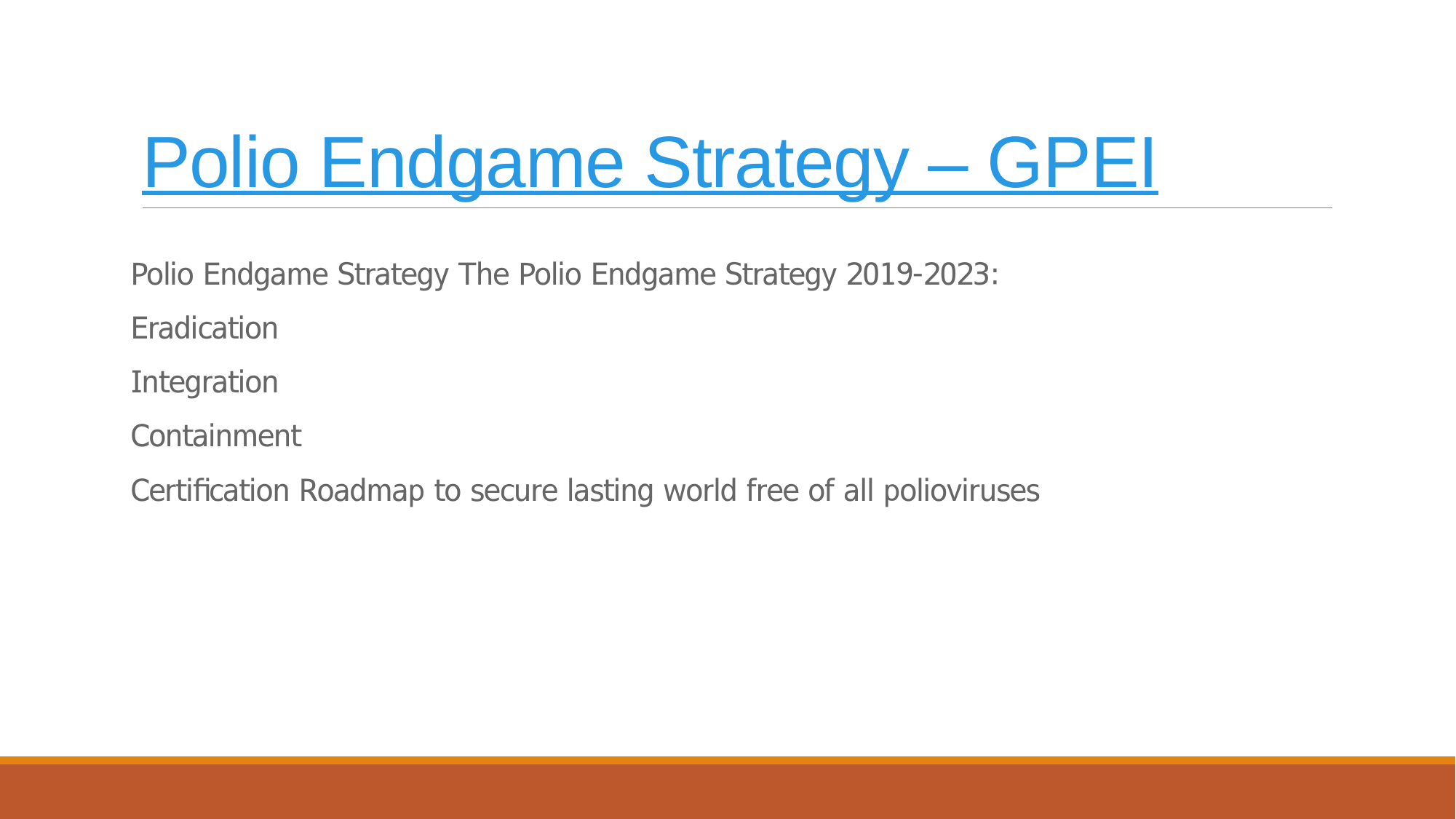

# Polio Endgame Strategy – GPEI
Polio Endgame Strategy The Polio Endgame Strategy 2019-2023:
Eradication
Integration
Containment
Certification Roadmap to secure lasting world free of all polioviruses